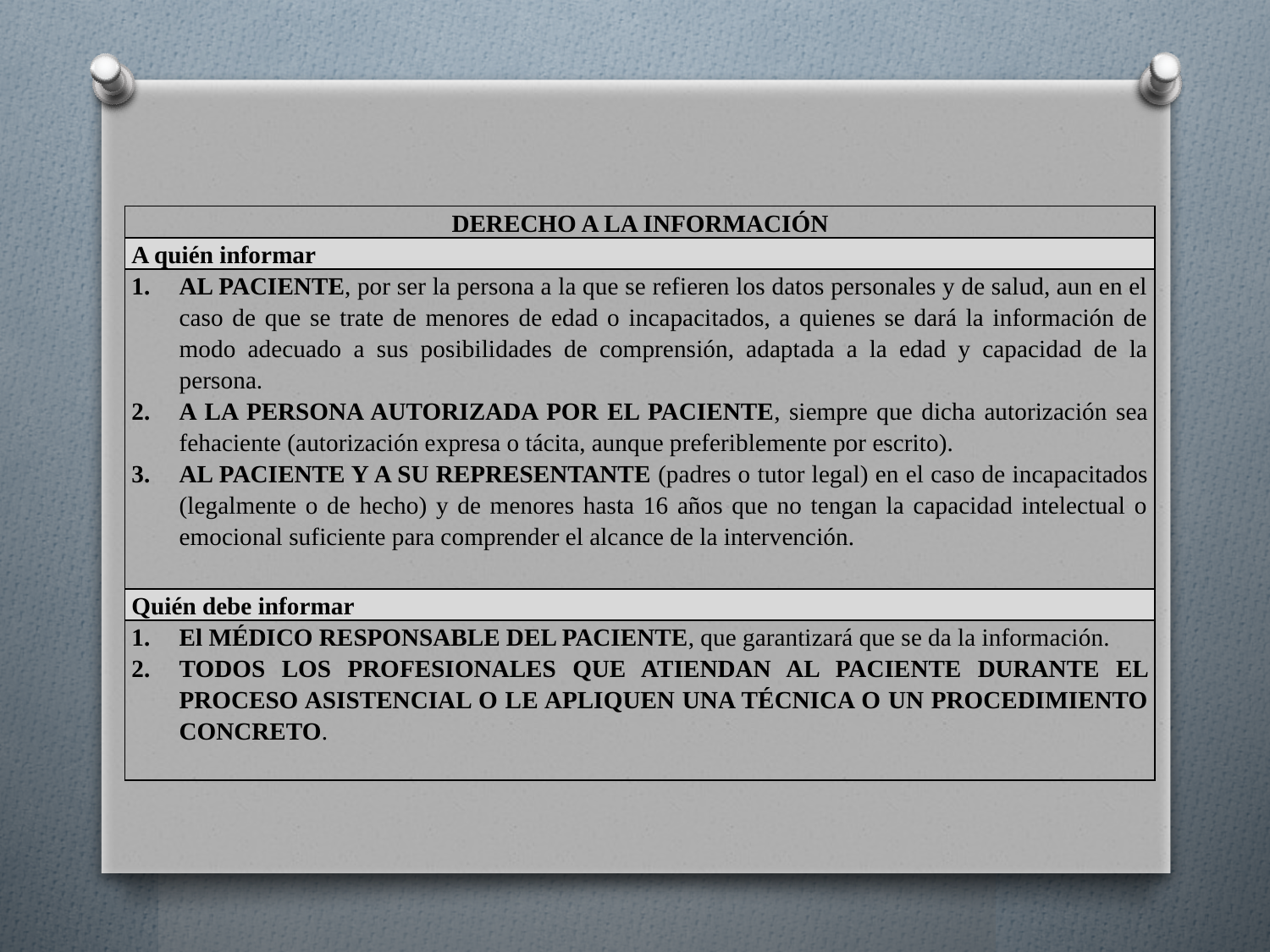

| DERECHO A LA INFORMACIÓN |
| --- |
| A quién informar |
| AL PACIENTE, por ser la persona a la que se refieren los datos personales y de salud, aun en el caso de que se trate de menores de edad o incapacitados, a quienes se dará la información de modo adecuado a sus posibilidades de comprensión, adaptada a la edad y capacidad de la persona. A LA PERSONA AUTORIZADA POR EL PACIENTE, siempre que dicha autorización sea fehaciente (autorización expresa o tácita, aunque preferiblemente por escrito). AL PACIENTE Y A SU REPRESENTANTE (padres o tutor legal) en el caso de incapacitados (legalmente o de hecho) y de menores hasta 16 años que no tengan la capacidad intelectual o emocional suficiente para comprender el alcance de la intervención. |
| Quién debe informar |
| El MÉDICO RESPONSABLE DEL PACIENTE, que garantizará que se da la información. TODOS LOS PROFESIONALES QUE ATIENDAN AL PACIENTE DURANTE EL PROCESO ASISTENCIAL O LE APLIQUEN UNA TÉCNICA O UN PROCEDIMIENTO CONCRETO. |